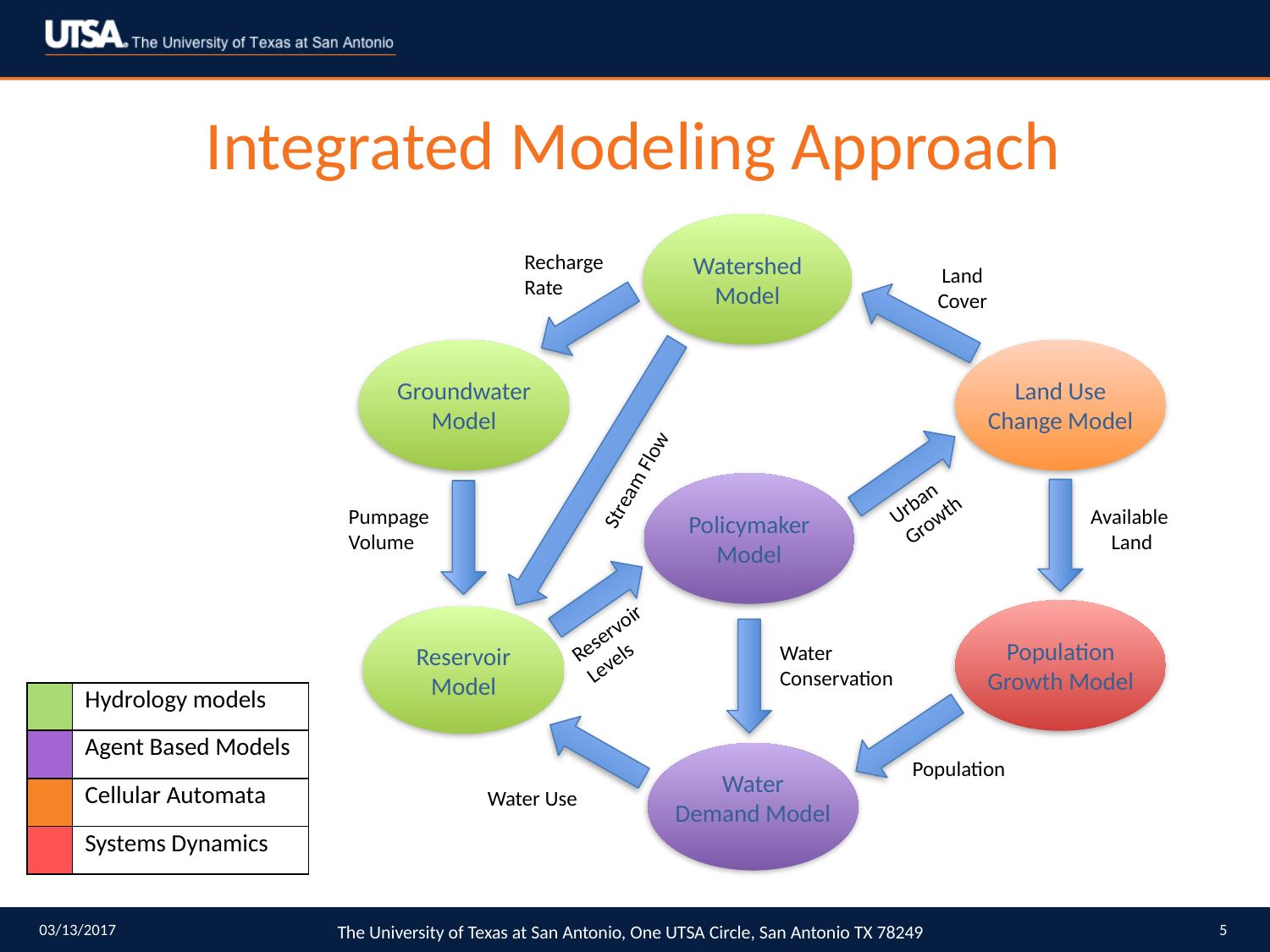

# Integrated Modeling Approach
Watershed
Model
Recharge
Rate
Land
Cover

Groundwater
Model
Land Use
Change Model

Stream Flow
Policymaker
Model
Urban
Growth
Pumpage
Volume
Available
Land

Population
Growth Model
Reservoir
Model
Reservoir
Levels
Water
Conservation

|  | Hydrology models |
| --- | --- |
|  | Agent Based Models |
|  | Cellular Automata |
|  | Systems Dynamics |

Water
Demand Model
Population
Water Use